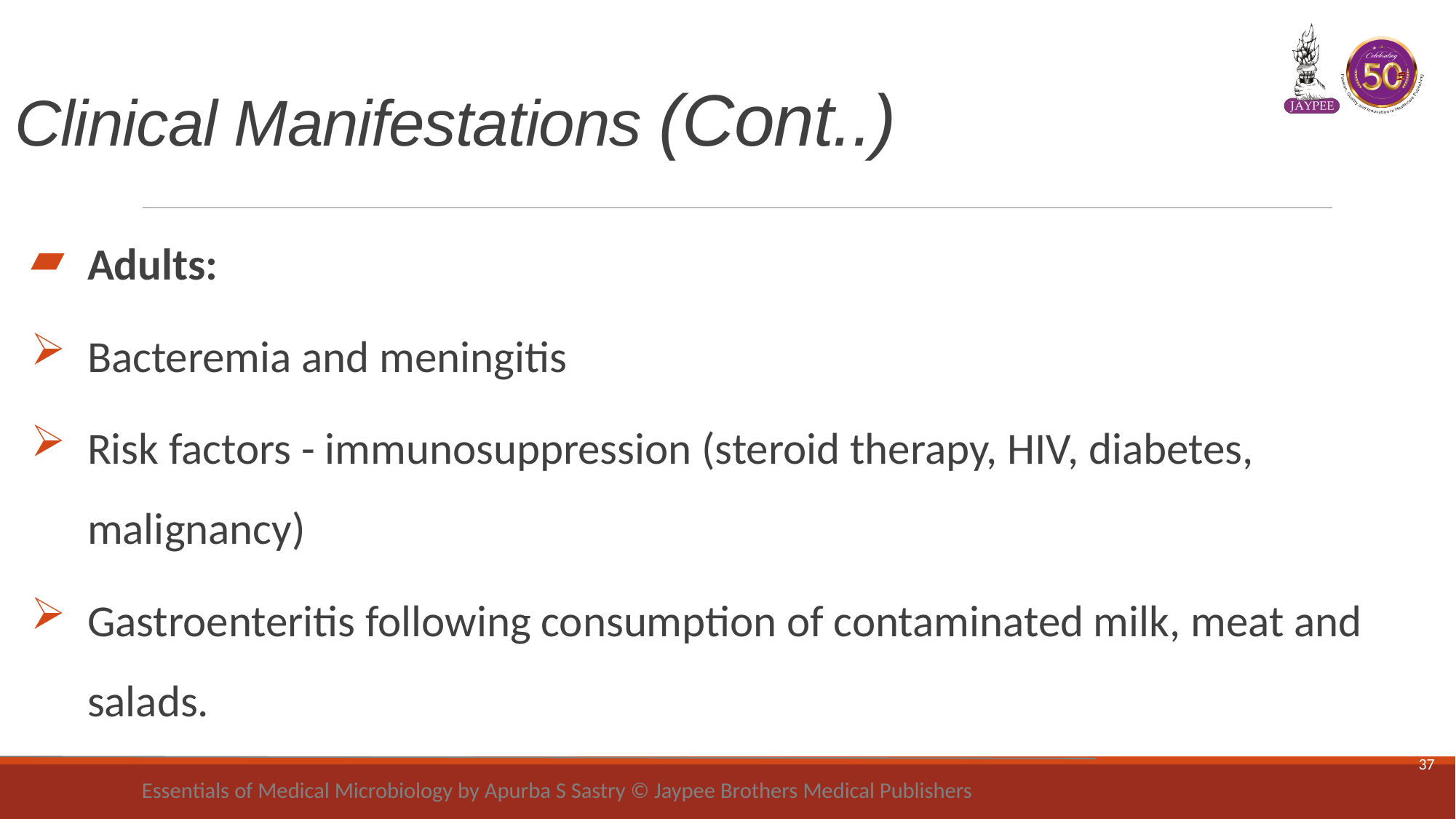

# Clinical Manifestations (Cont..)
Adults:
Bacteremia and meningitis
Risk factors - immunosuppression (steroid therapy, HIV, diabetes, malignancy)
Gastroenteritis following consumption of contaminated milk, meat and salads.
37